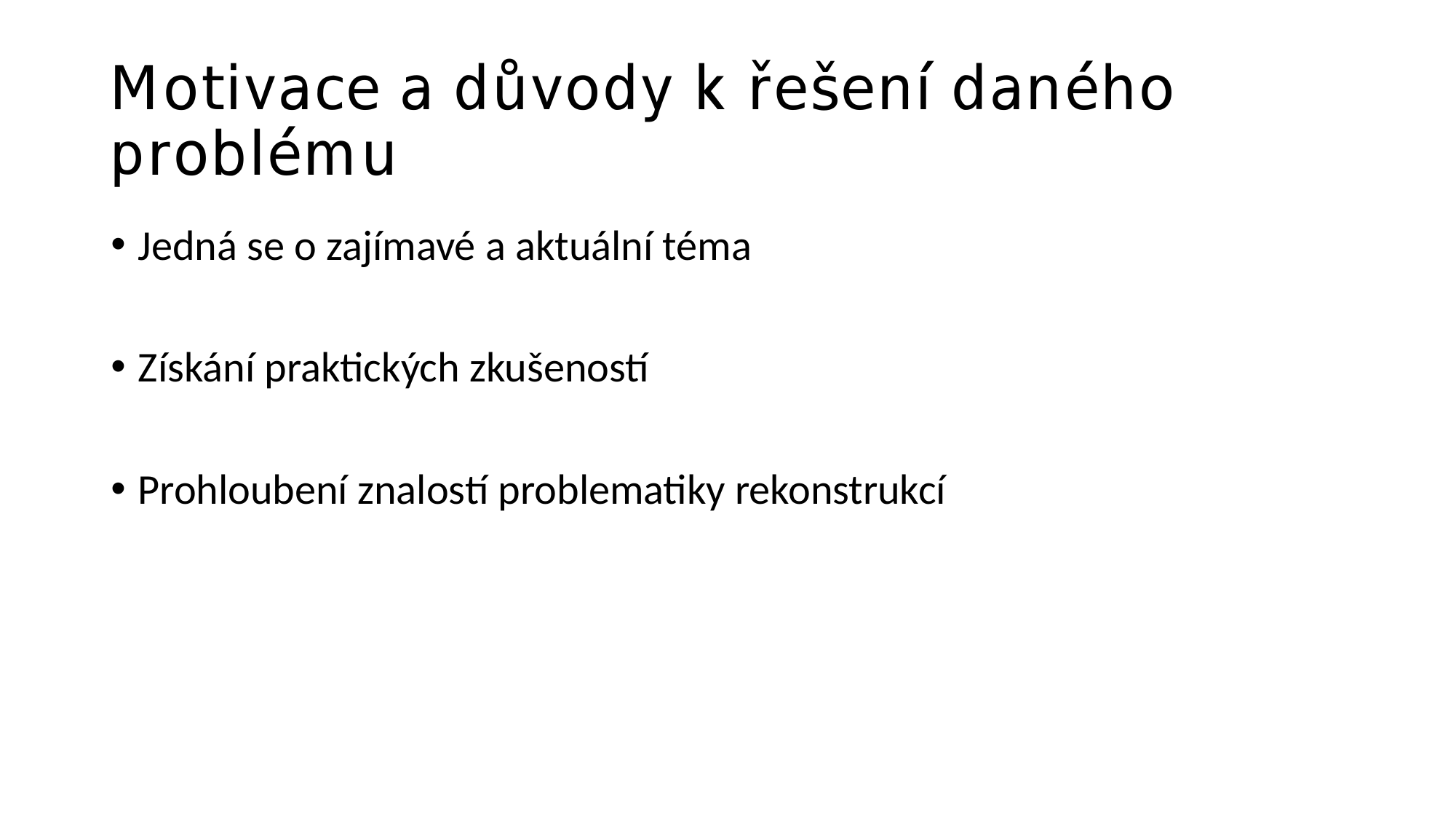

# Motivace a důvody k řešení daného problému
Jedná se o zajímavé a aktuální téma

Získání praktických zkušeností

Prohloubení znalostí problematiky rekonstrukcí
Studie